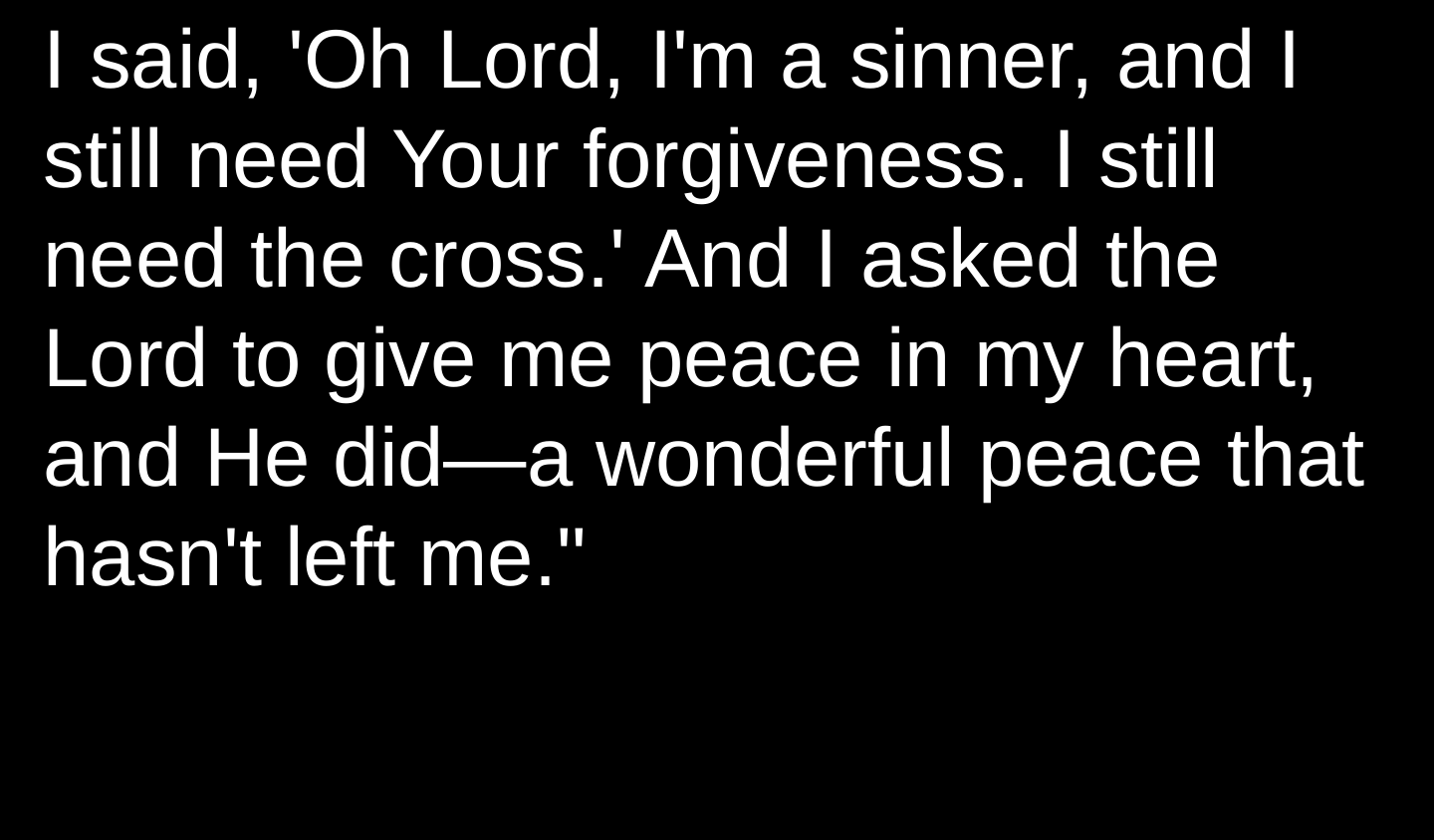

I said, 'Oh Lord, I'm a sinner, and I still need Your forgiveness. I still need the cross.' And I asked the Lord to give me peace in my heart, and He did—a wonderful peace that hasn't left me."